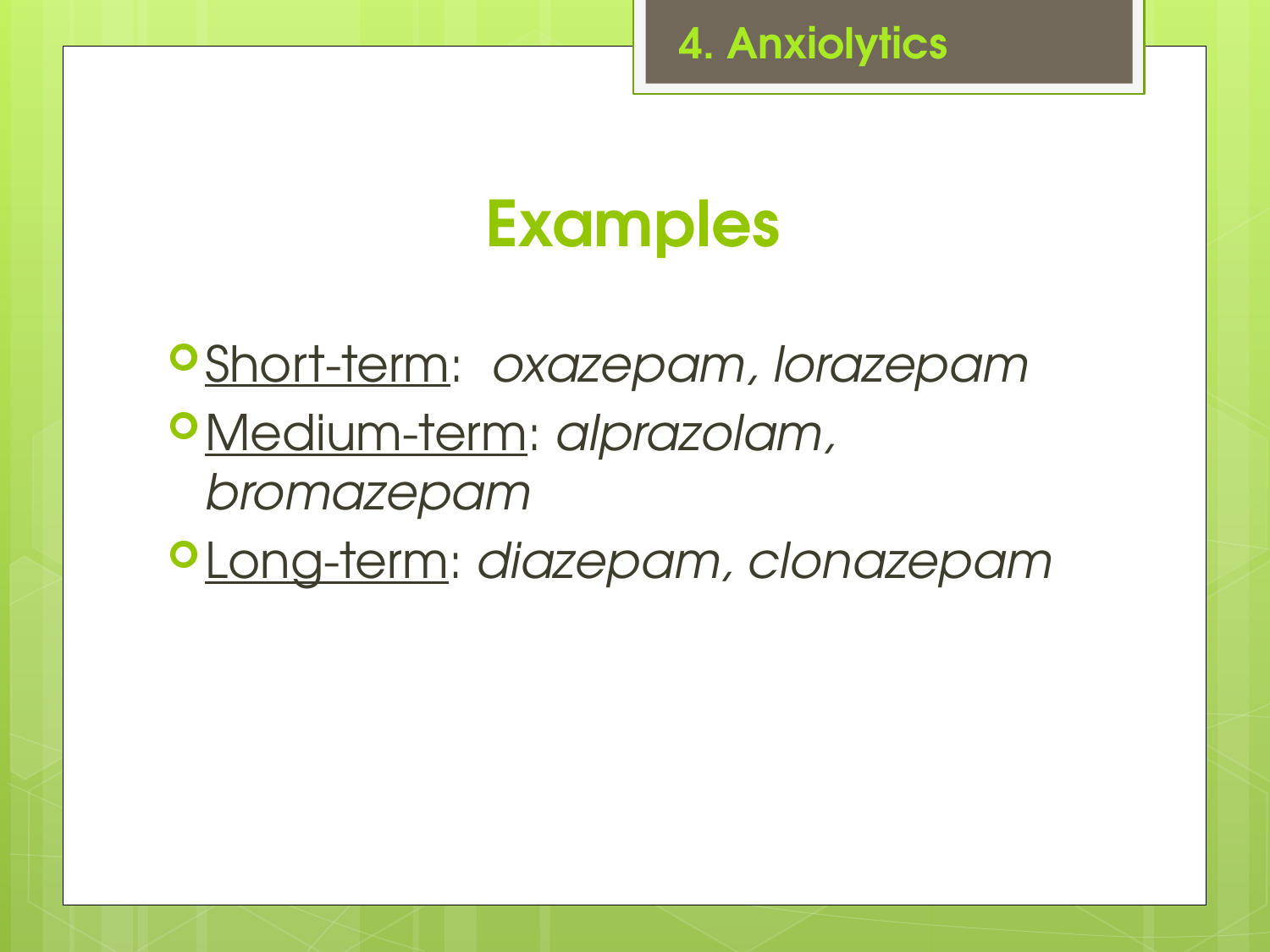

4. Anxiolytics

# Examples
Short-term:  oxazepam, lorazepam
Medium-term: alprazolam, bromazepam
Long-term: diazepam, clonazepam